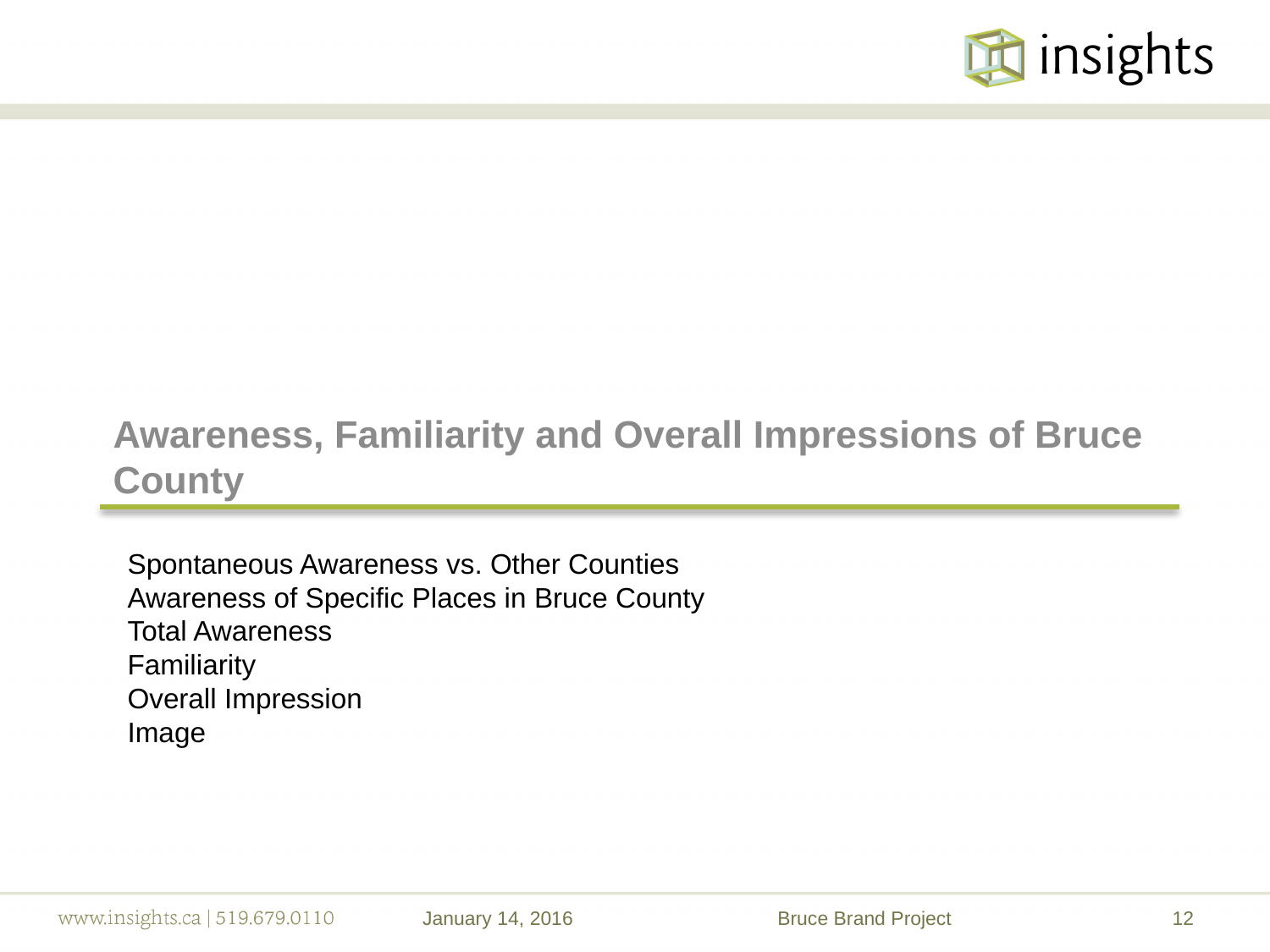

Awareness, Familiarity and Overall Impressions of Bruce County
Spontaneous Awareness vs. Other Counties
Awareness of Specific Places in Bruce County
Total Awareness
Familiarity
Overall Impression
Image
January 14, 2016
Bruce Brand Project
12